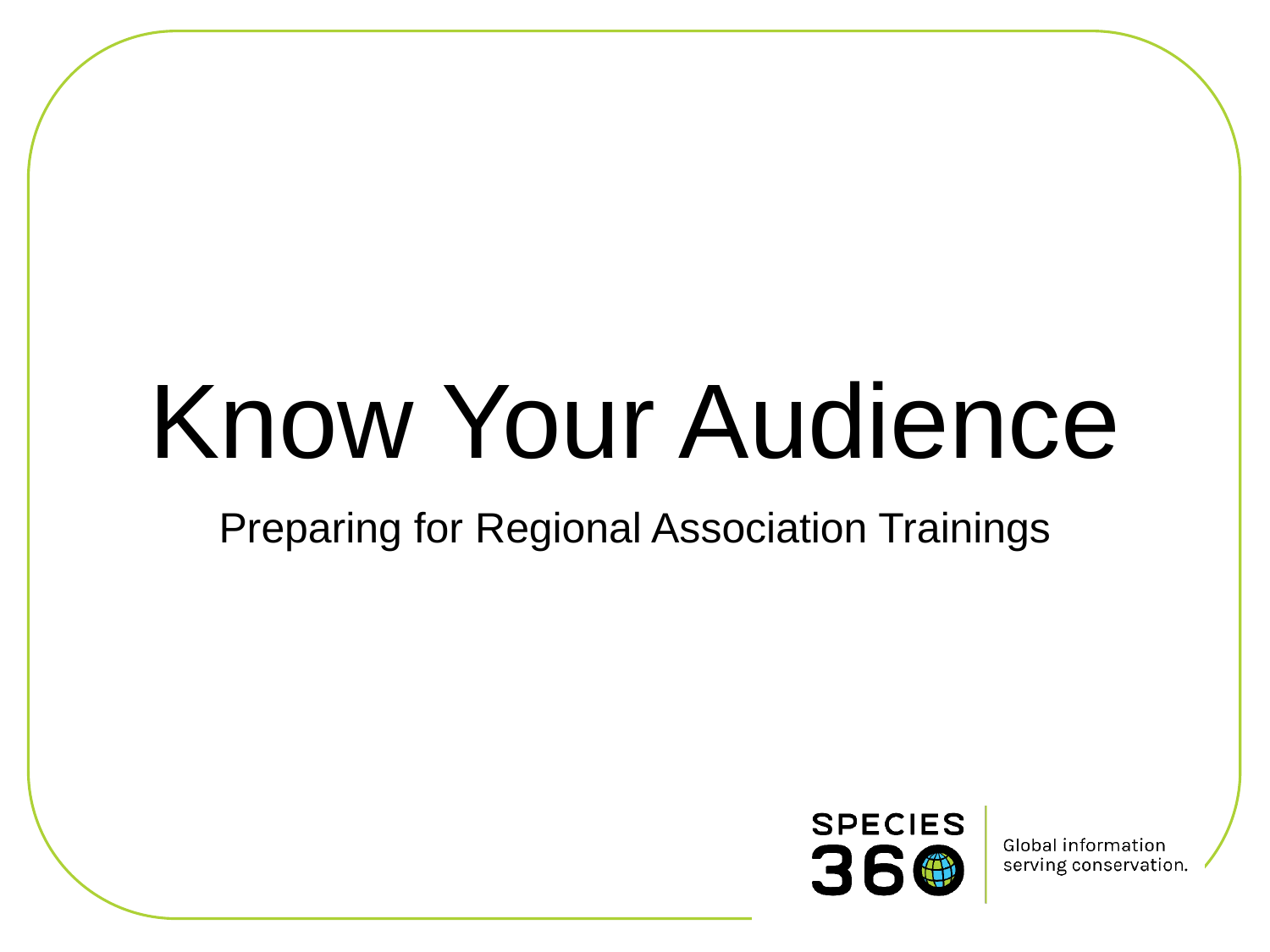

# Know Your Audience
Preparing for Regional Association Trainings